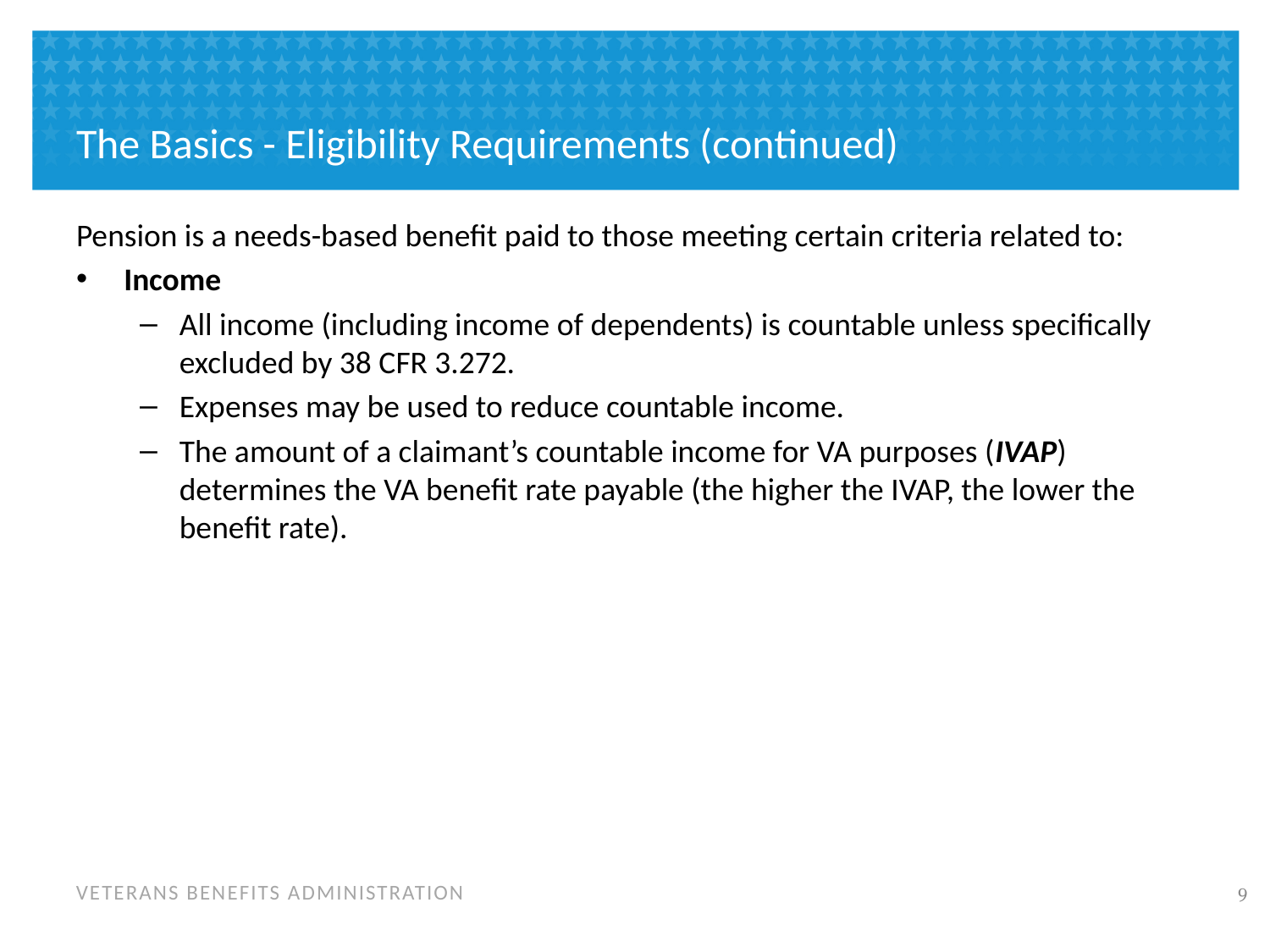

# The Basics - Eligibility Requirements (continued)
Pension is a needs-based benefit paid to those meeting certain criteria related to:
Income
All income (including income of dependents) is countable unless specifically excluded by 38 CFR 3.272.
Expenses may be used to reduce countable income.
The amount of a claimant’s countable income for VA purposes (IVAP) determines the VA benefit rate payable (the higher the IVAP, the lower the benefit rate).

9